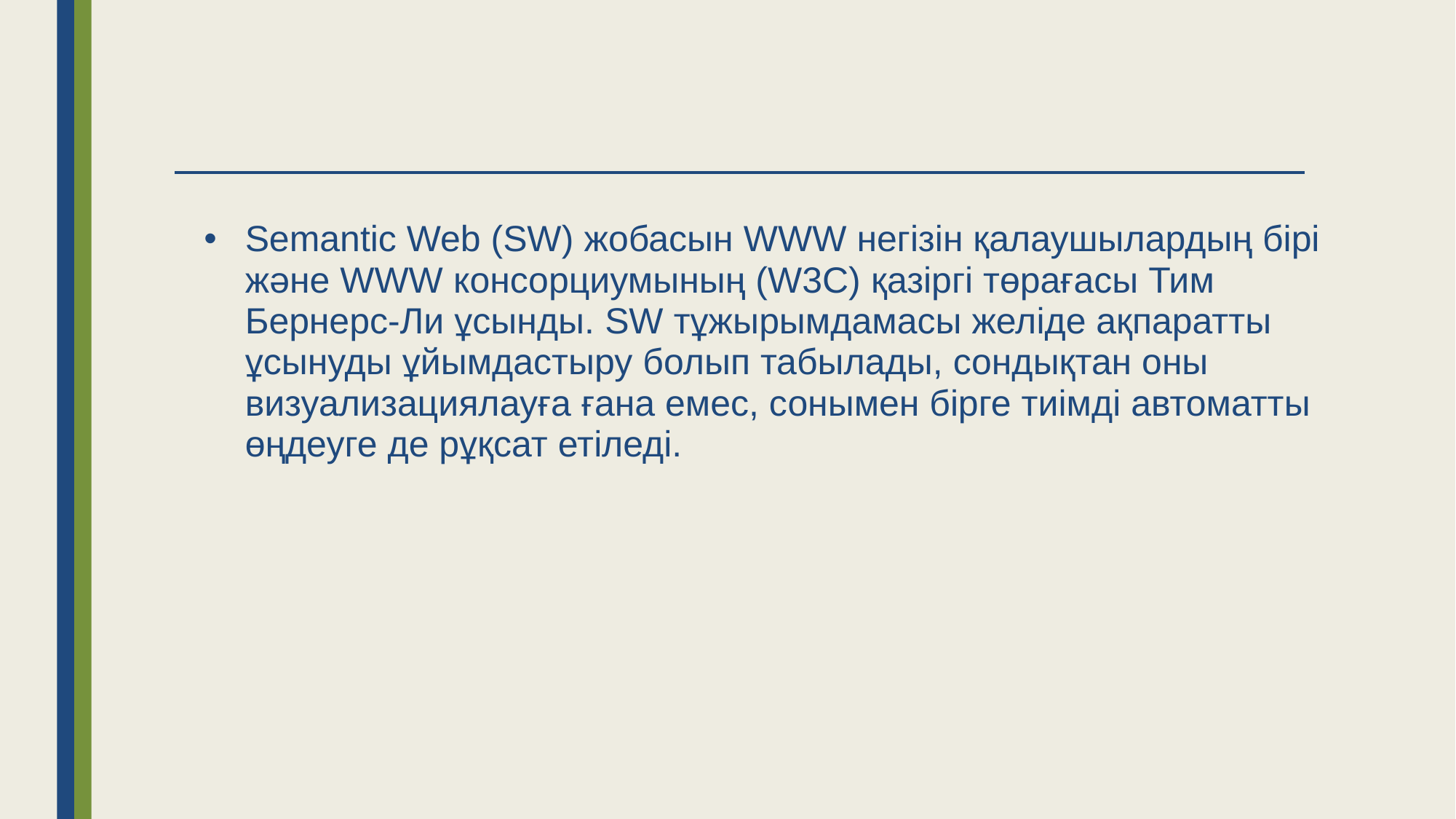

#
Semantic Web (SW) жобасын WWW негізін қалаушылардың бірі және WWW консорциумының (W3C) қазіргі төрағасы Тим Бернерс-Ли ұсынды. SW тұжырымдамасы желіде ақпаратты ұсынуды ұйымдастыру болып табылады, сондықтан оны визуализациялауға ғана емес, сонымен бірге тиімді автоматты өңдеуге де рұқсат етіледі.